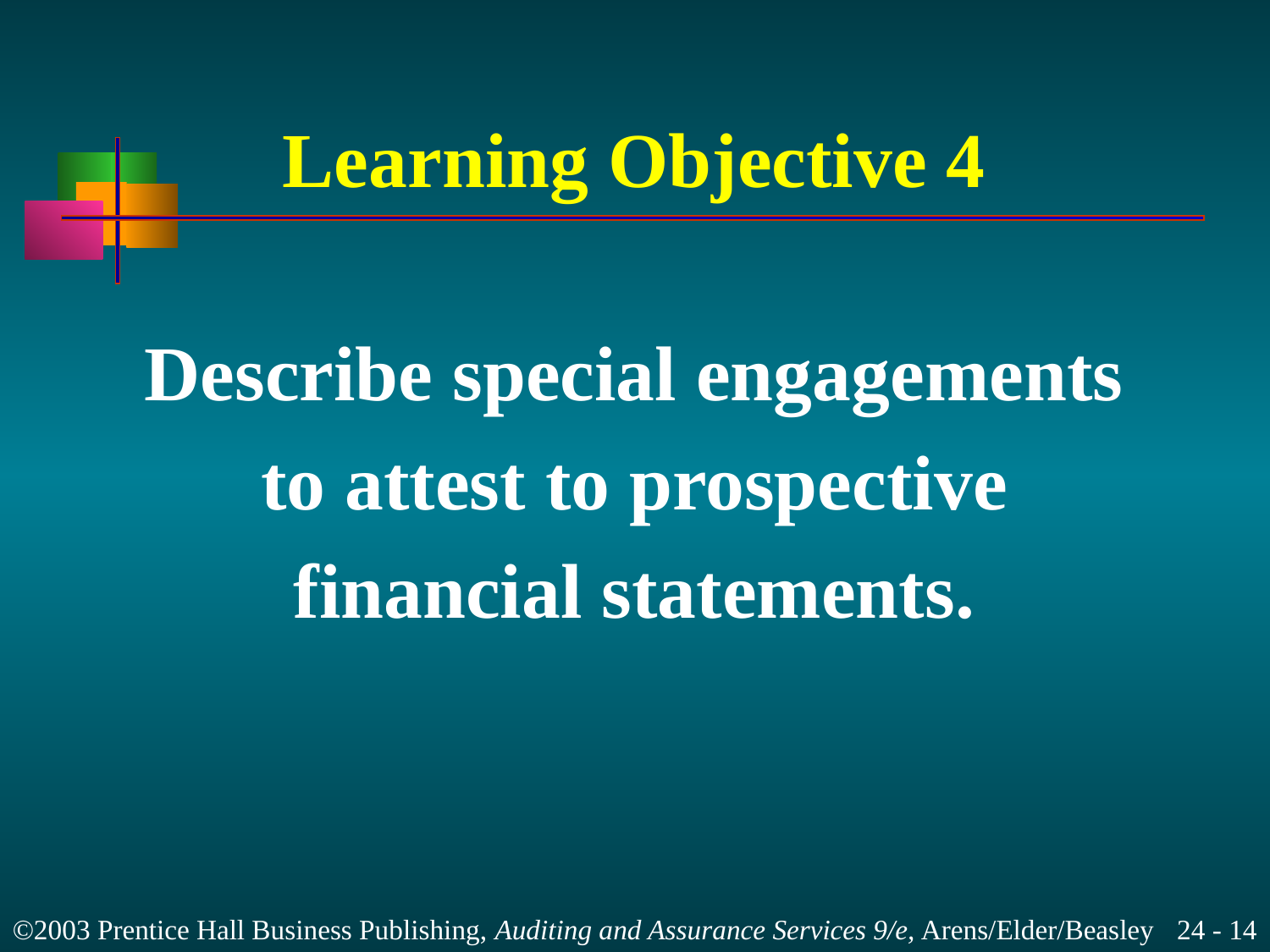

# Learning Objective 4
Describe special engagements
to attest to prospective
financial statements.